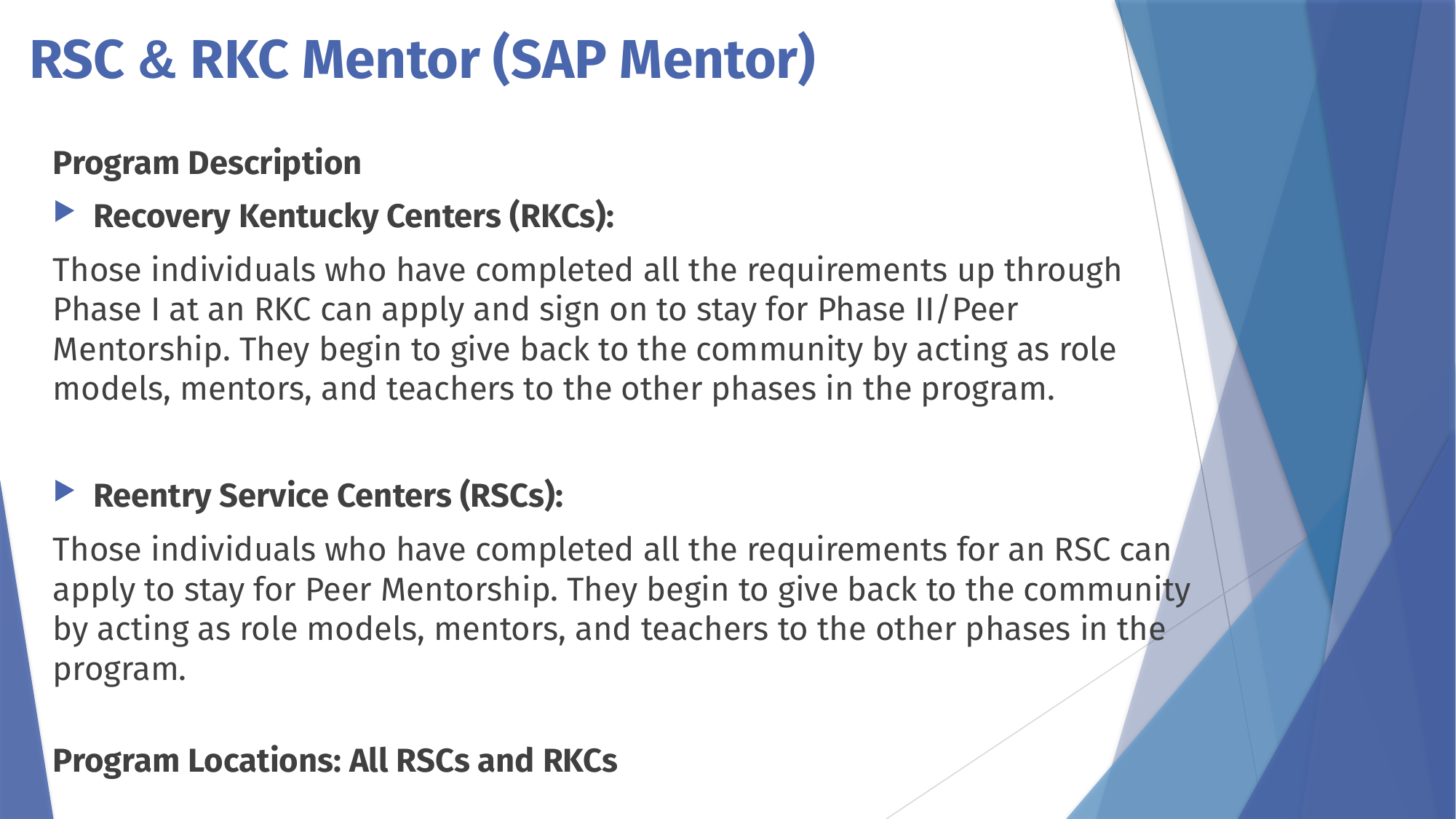

# RSC & RKC Mentor (SAP Mentor)
Program Description
Recovery Kentucky Centers (RKCs):
Those individuals who have completed all the requirements up through Phase I at an RKC can apply and sign on to stay for Phase II/Peer Mentorship. They begin to give back to the community by acting as role models, mentors, and teachers to the other phases in the program.

Reentry Service Centers (RSCs):
Those individuals who have completed all the requirements for an RSC can apply to stay for Peer Mentorship. They begin to give back to the community by acting as role models, mentors, and teachers to the other phases in the program.

Program Locations: All RSCs and RKCs